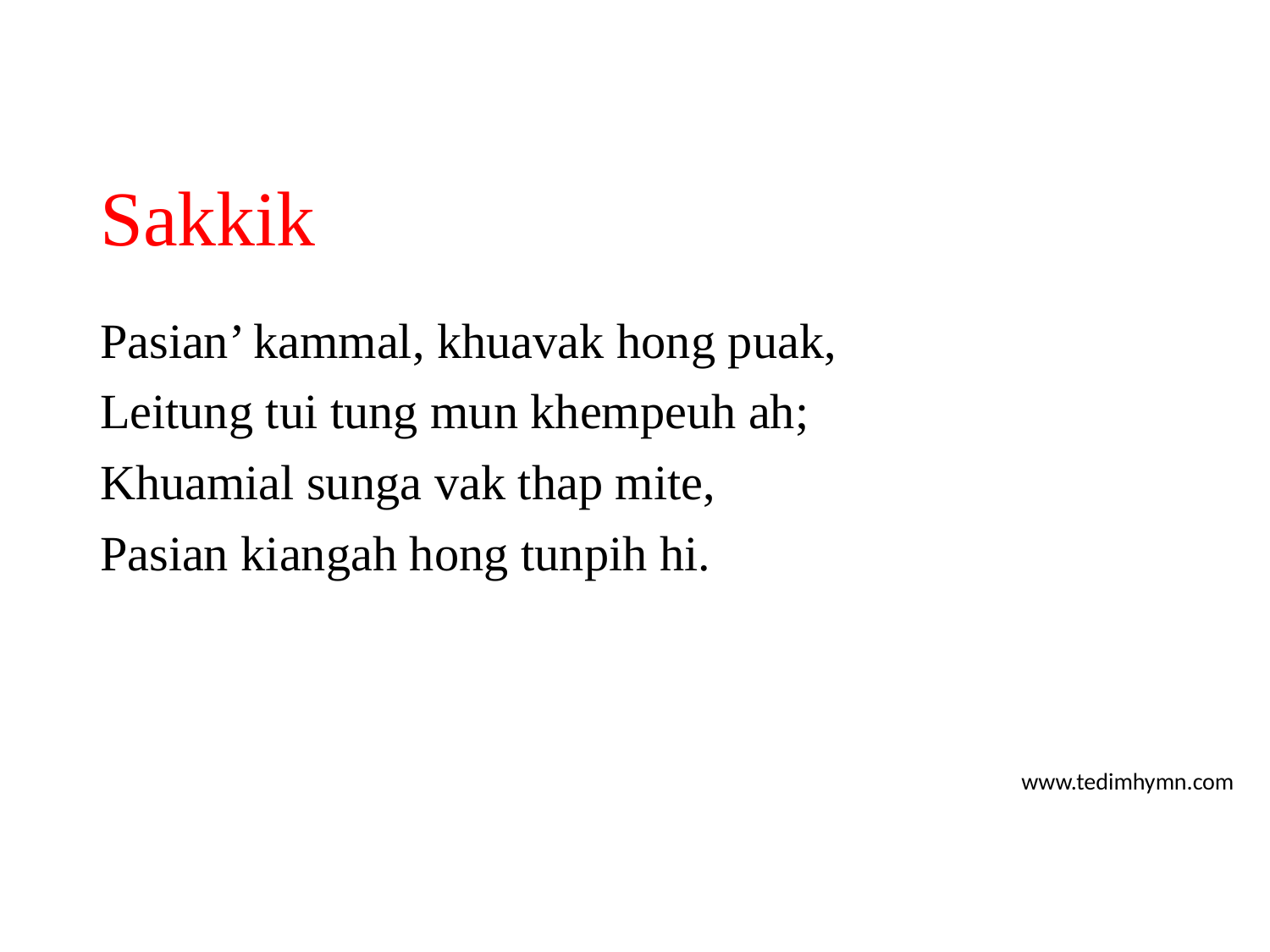

# Sakkik
Pasian’ kammal, khuavak hong puak,
Leitung tui tung mun khempeuh ah;
Khuamial sunga vak thap mite,
Pasian kiangah hong tunpih hi.
www.tedimhymn.com